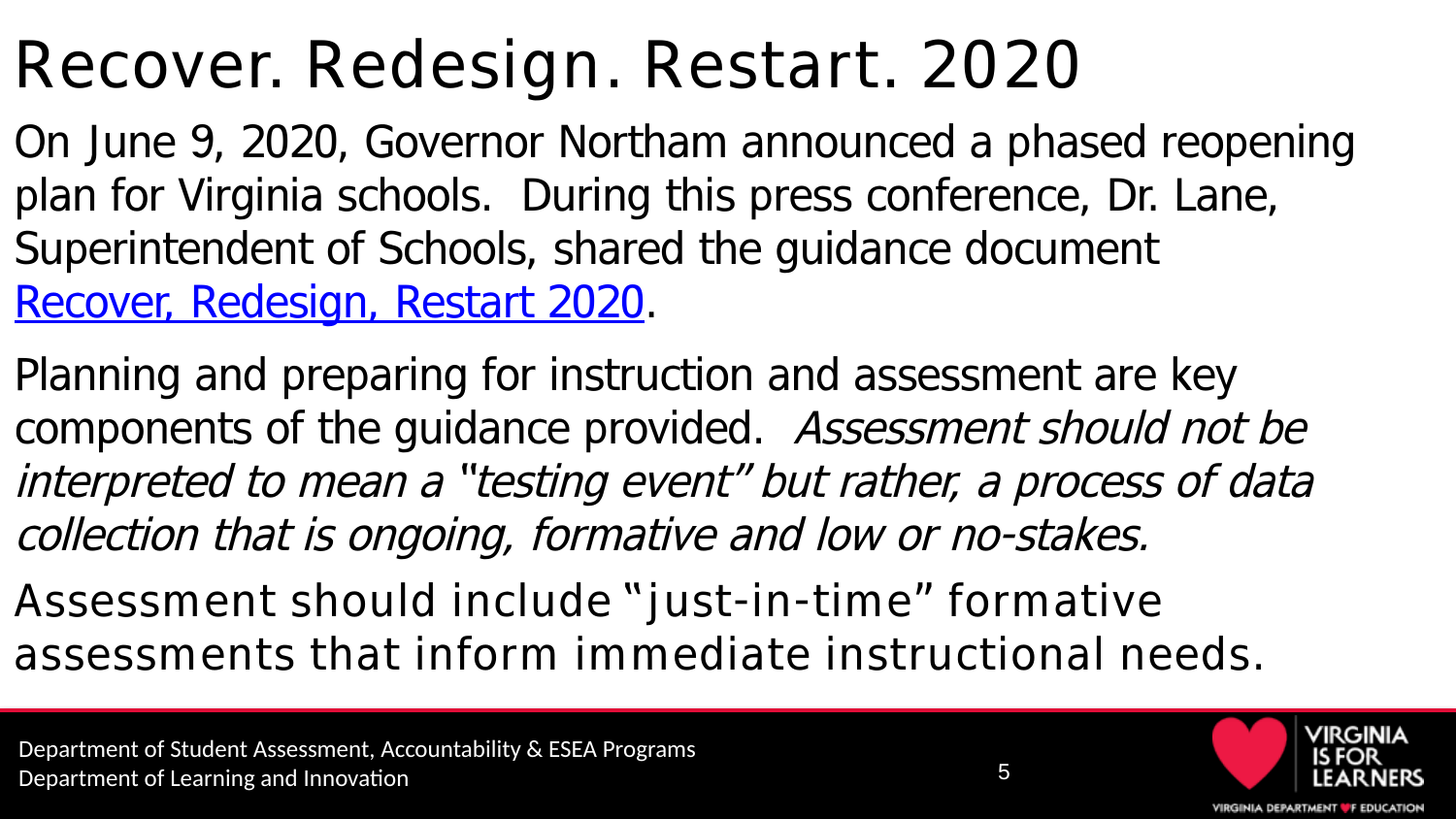

# Recover. Redesign. Restart. 2020
On June 9, 2020, Governor Northam announced a phased reopening plan for Virginia schools.  During this press conference, Dr. Lane, Superintendent of Schools, shared the guidance document Recover, Redesign, Restart 2020.

Planning and preparing for instruction and assessment are key components of the guidance provided.  Assessment should not be interpreted to mean a “testing event” but rather, a process of data collection that is ongoing, formative and low or no-stakes.
Assessment should include “just-in-time” formative assessments that inform immediate instructional needs.

5